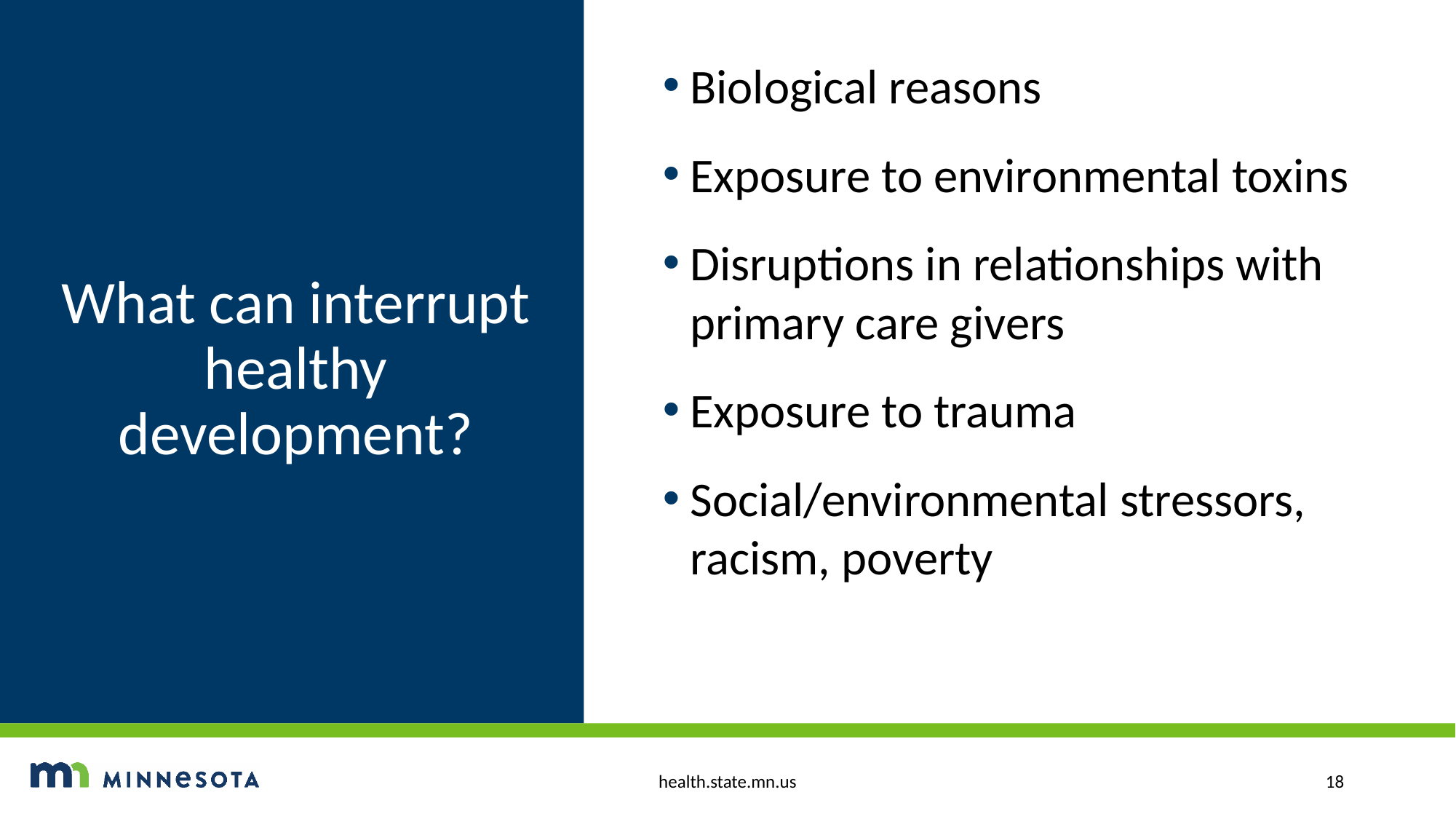

Biological reasons
Exposure to environmental toxins
Disruptions in relationships with primary care givers
Exposure to trauma
Social/environmental stressors, racism, poverty
# What can interrupt healthy development?
health.state.mn.us
18